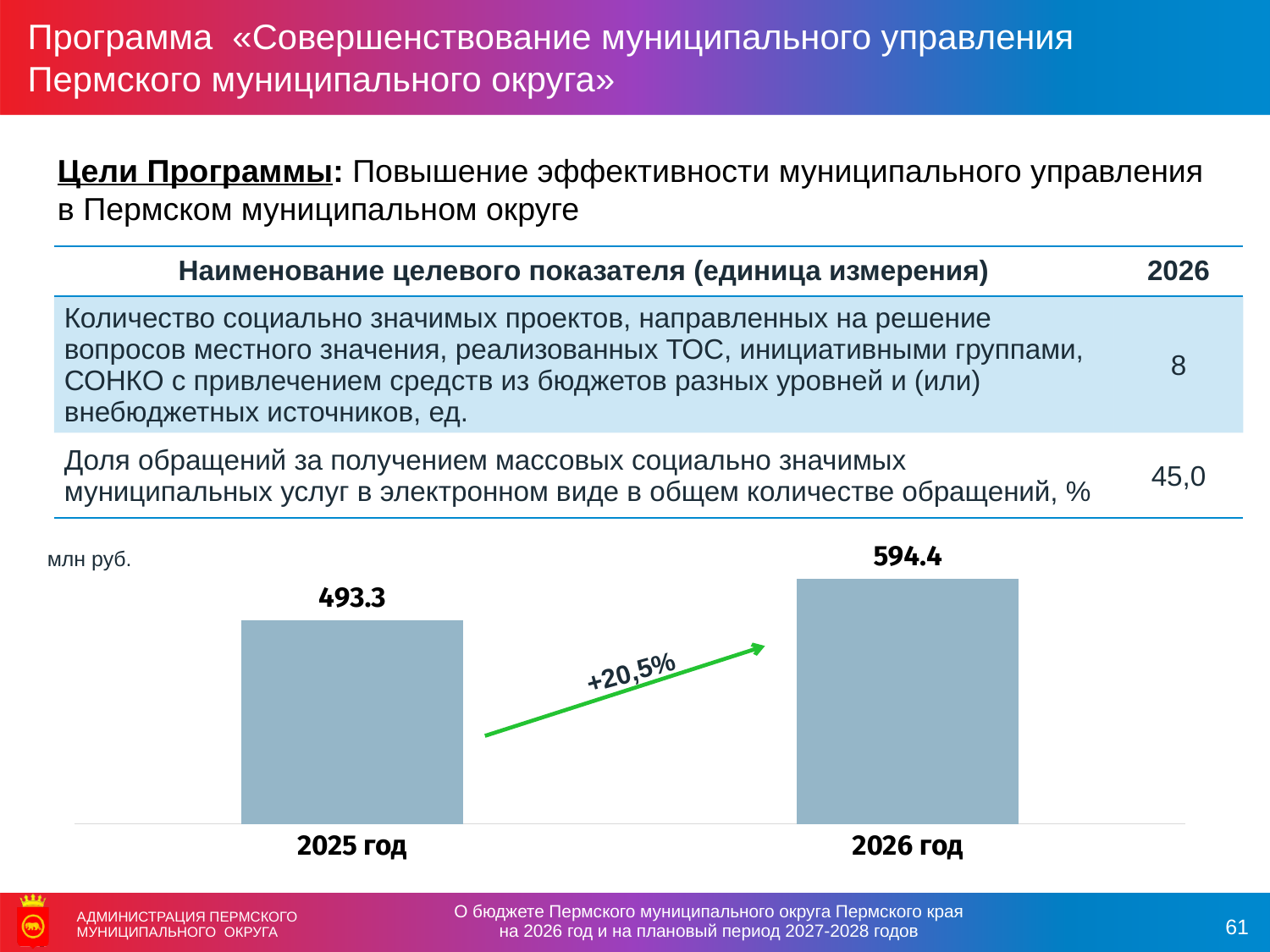

Программа  «Совершенствование муниципального управления
Пермского муниципального округа»
Цели Программы: Повышение эффективности муниципального управления в Пермском муниципальном округе
| Наименование целевого показателя (единица измерения) | 2026 |
| --- | --- |
| Количество социально значимых проектов, направленных на решение вопросов местного значения, реализованных ТОС, инициативными группами, СОНКО с привлечением средств из бюджетов разных уровней и (или) внебюджетных источников, ед. | 8 |
| Доля обращений за получением массовых социально значимых муниципальных услуг в электронном виде в общем количестве обращений, % | 45,0 |
млн руб.

### Chart

| Category | Объем расходов бюджета, млн рублей |
|---|---|
| 2025 год | 493.3 |
| 2026 год | 594.4 |
+20,5%
О бюджете Пермского муниципального округа Пермского края
на 2026 год и на плановый период 2027-2028 годов
АДМИНИСТРАЦИЯ ПЕРМСКОГО МУНИЦИПАЛЬНОГО  ОКРУГА